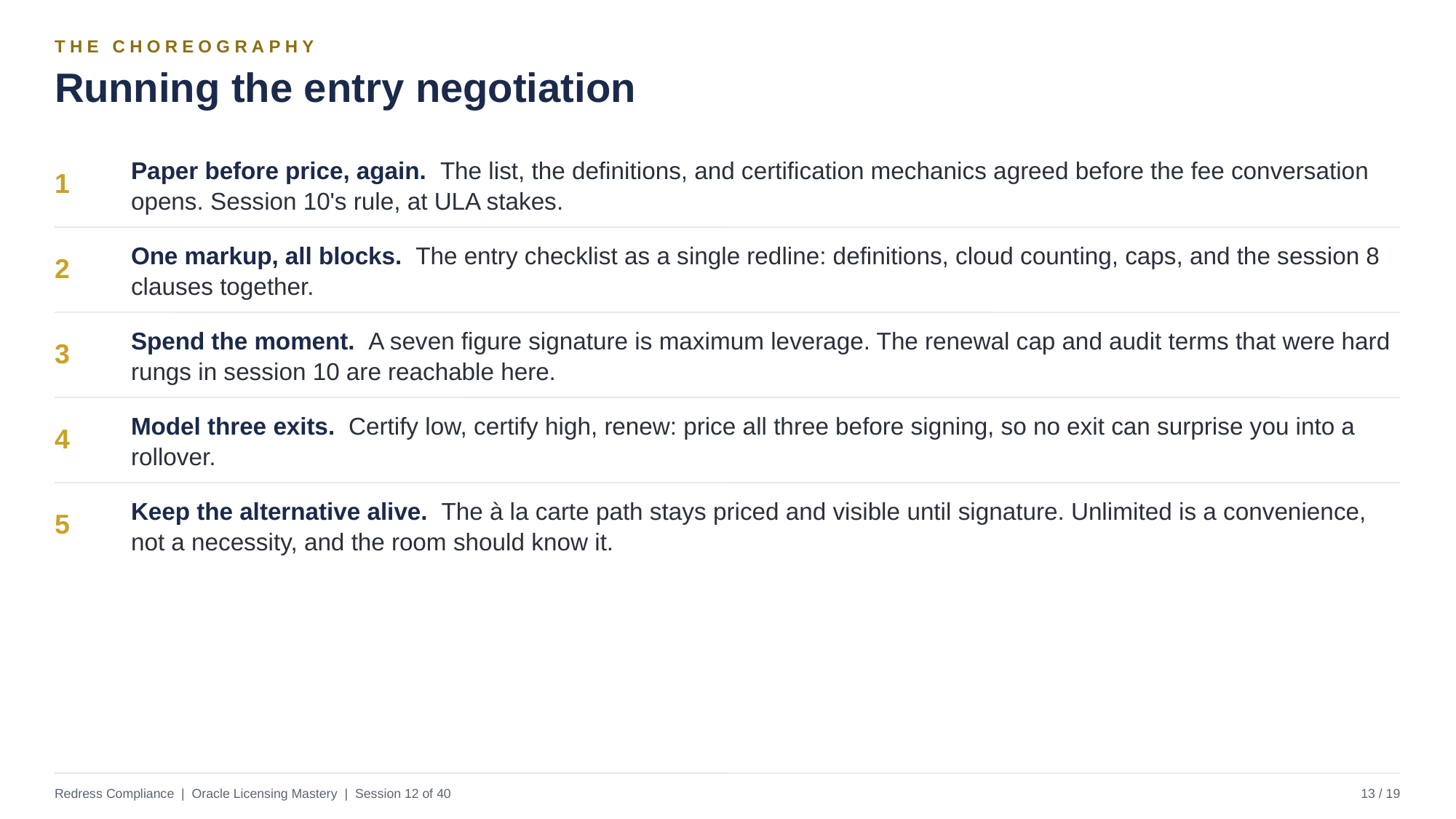

THE CHOREOGRAPHY
Running the entry negotiation
Paper before price, again.  The list, the definitions, and certification mechanics agreed before the fee conversation opens. Session 10's rule, at ULA stakes.
1

One markup, all blocks.  The entry checklist as a single redline: definitions, cloud counting, caps, and the session 8 clauses together.
2

Spend the moment.  A seven figure signature is maximum leverage. The renewal cap and audit terms that were hard rungs in session 10 are reachable here.
3

Model three exits.  Certify low, certify high, renew: price all three before signing, so no exit can surprise you into a rollover.
4

Keep the alternative alive.  The à la carte path stays priced and visible until signature. Unlimited is a convenience, not a necessity, and the room should know it.
5

Redress Compliance  |  Oracle Licensing Mastery  |  Session 12 of 40
13 / 19